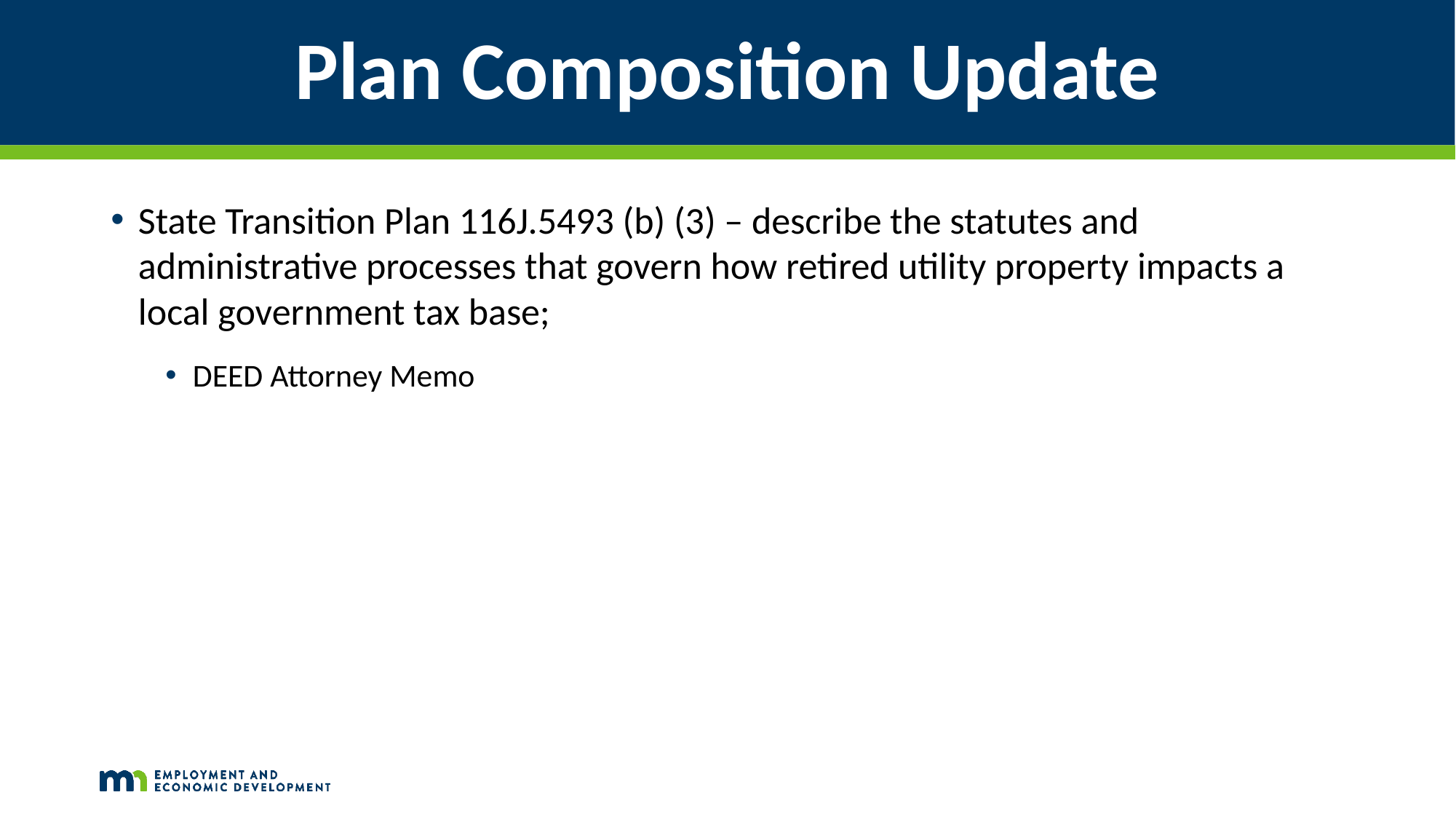

# Plan Composition Update
State Transition Plan 116J.5493 (b) (3) – describe the statutes and administrative processes that govern how retired utility property impacts a local government tax base;
DEED Attorney Memo